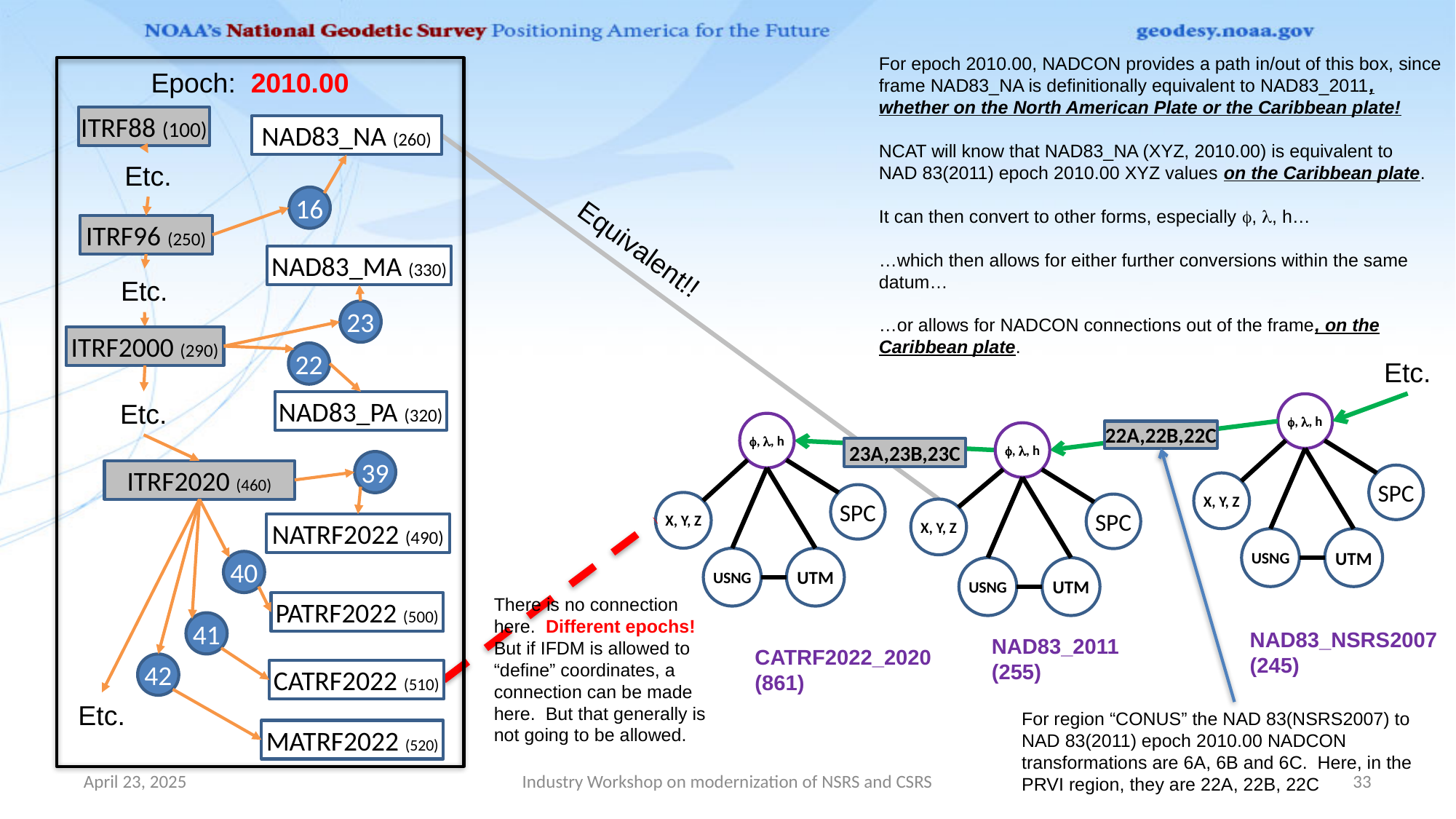

All NGS frames, ITRFs and WGS84s
Connected by 14-parameter Helmert transformations
Epoch 2010.00
For epoch 2010.00, NADCON provides a path in/out of this box, since frame NAD83_NA is definitionally equivalent to NAD83_2011, whether on the North American Plate or the Caribbean plate!

NCAT will know that NAD83_NA (XYZ, 2010.00) is equivalent to     NAD 83(2011) epoch 2010.00 XYZ values on the Caribbean plate.

It can then convert to other forms, especially φ, λ, h…

…which then allows for either further conversions within the same datum…

…or allows for NADCON connections out of the frame, on the Caribbean plate.

Epoch:  2010.00
ITRF88 (100)
NAD83_NA (260)
Etc.
16
ITRF96 (250)
NAD83_MA (330)
Etc.
23
ITRF2000 (290)
22
Etc.
NAD83_PA (320)
39
ITRF2020 (460)
NATRF2022 (490)
40
PATRF2022 (500)
41
42
CATRF2022 (510)
Etc.
MATRF2022 (520)
Equivalent!!
Etc.
φ, λ, h
SPC
X, Y, Z
USNG
UTM
φ, λ, h
SPC
X, Y, Z
USNG
UTM
22A,22B,22C
φ, λ, h
23A,23B,23C
SPC
USNG
UTM
X, Y, Z
There is no connection
here.  Different epochs!
But if IFDM is allowed to “define” coordinates, a connection can be made here.  But that generally is not going to be allowed.
NAD83_NSRS2007
(245)
NAD83_2011
(255)
CATRF2022_2020
(861)
For region “CONUS” the NAD 83(NSRS2007) to NAD 83(2011) epoch 2010.00 NADCON transformations are 6A, 6B and 6C.  Here, in the PRVI region, they are 22A, 22B, 22C
April 23, 2025
Industry Workshop on modernization of NSRS and CSRS
33